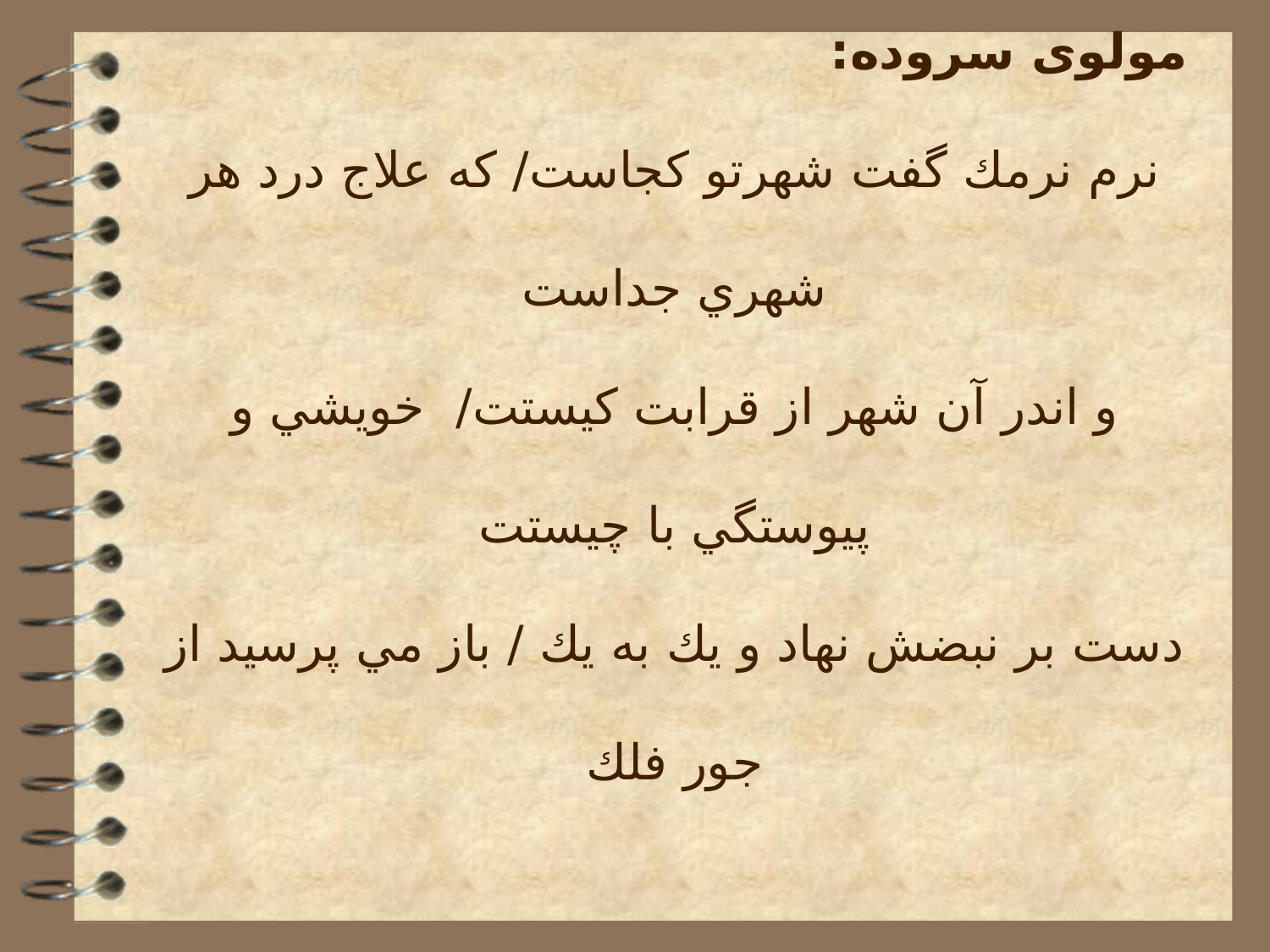

مولوی سروده:
نرم نرمك گفت شهرتو كجاست/ كه علاج درد هر شهري جداست
و اندر آن شهر از قرابت كيستت/  خويشي و پيوستگي با چيستت
دست بر نبضش نهاد و يك به يك / باز مي پرسيد از جور فلك